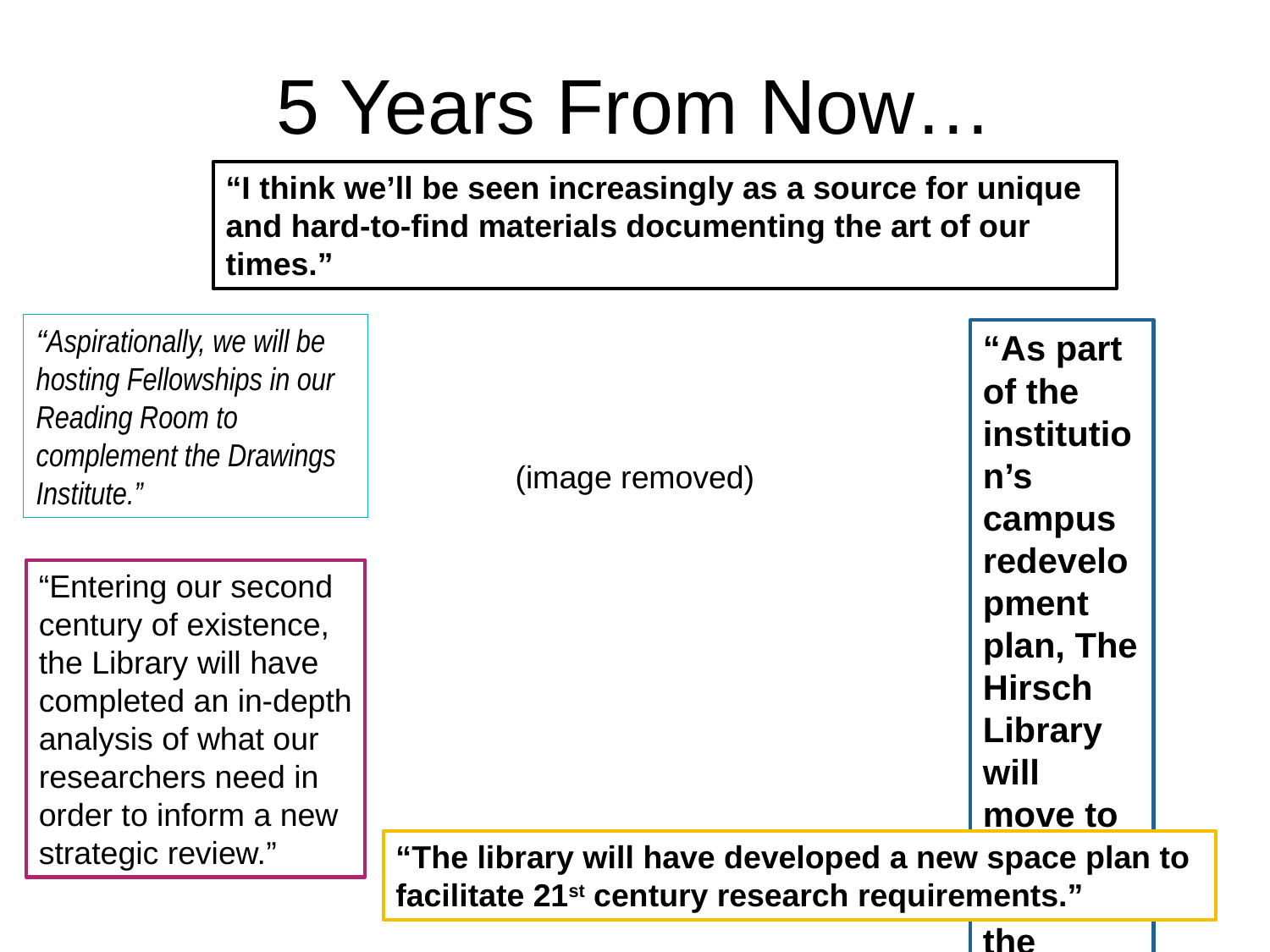

# 5 Years From Now…
“I think we’ll be seen increasingly as a source for unique and hard-to-find materials documenting the art of our times.”

“Aspirationally, we will be hosting Fellowships in our Reading Room to complement the Drawings Institute.”
“As part of the institution’s campus redevelopment plan, The Hirsch Library will move to a new space in the Audrey Jones Beck Building.”
(image removed)
“Entering our second century of existence, the Library will have completed an in-depth analysis of what our researchers need in order to inform a new strategic review.”
“The library will have developed a new space plan to facilitate 21st century research requirements.”